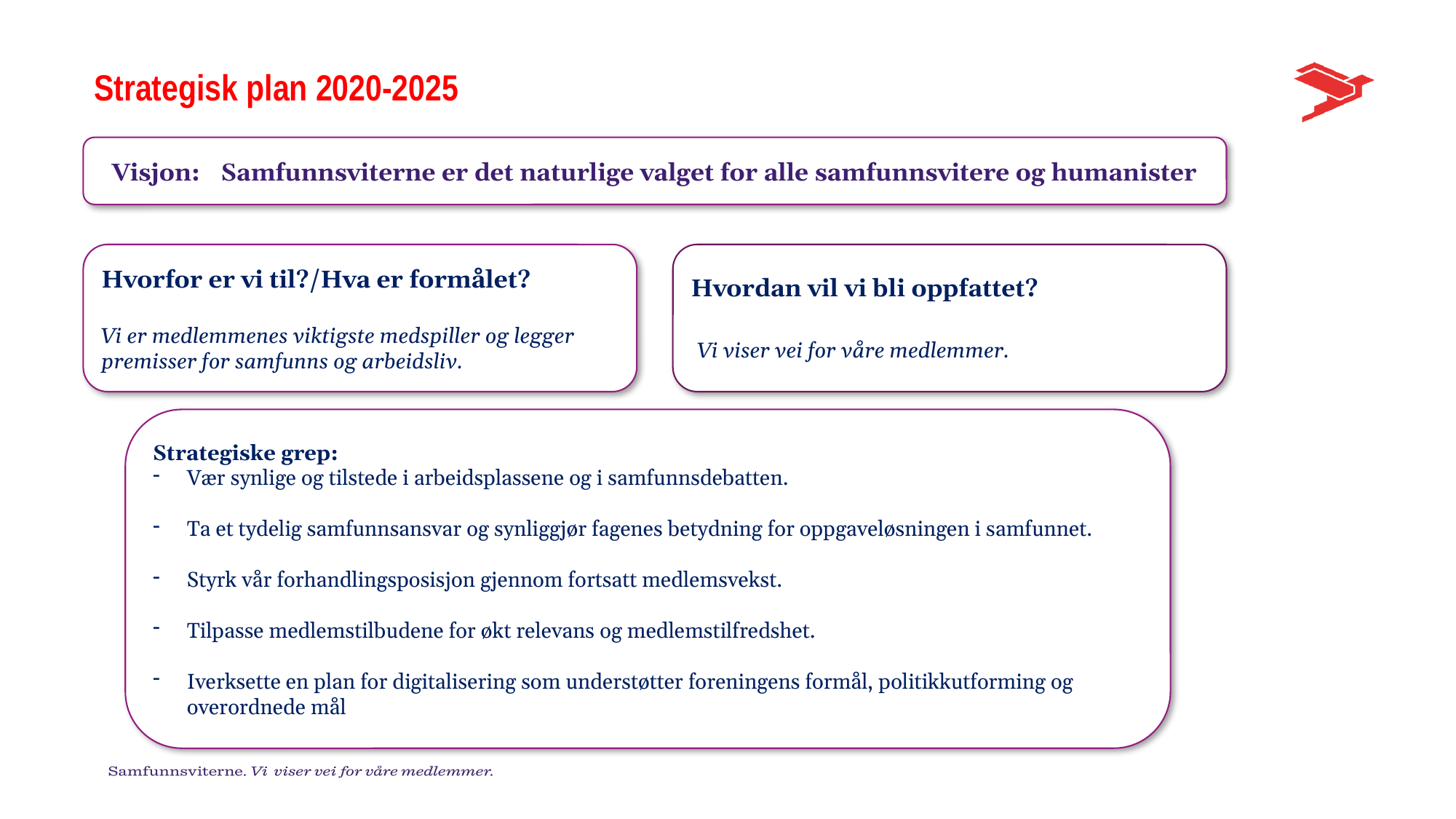

Strategisk plan 2020-2025
Visjon:	Samfunnsviterne er det naturlige valget for alle samfunnsvitere og humanister
Hvorfor er vi til?/Hva er formålet?

Vi er medlemmenes viktigste medspiller og legger premisser for samfunns og arbeidsliv.
Hvordan vil vi bli oppfattet?

 Vi viser vei for våre medlemmer.
Strategiske grep:
Vær synlige og tilstede i arbeidsplassene og i samfunnsdebatten.

Ta et tydelig samfunnsansvar og synliggjør fagenes betydning for oppgaveløsningen i samfunnet.

Styrk vår forhandlingsposisjon gjennom fortsatt medlemsvekst.

Tilpasse medlemstilbudene for økt relevans og medlemstilfredshet.

Iverksette en plan for digitalisering som understøtter foreningens formål, politikkutforming og overordnede mål